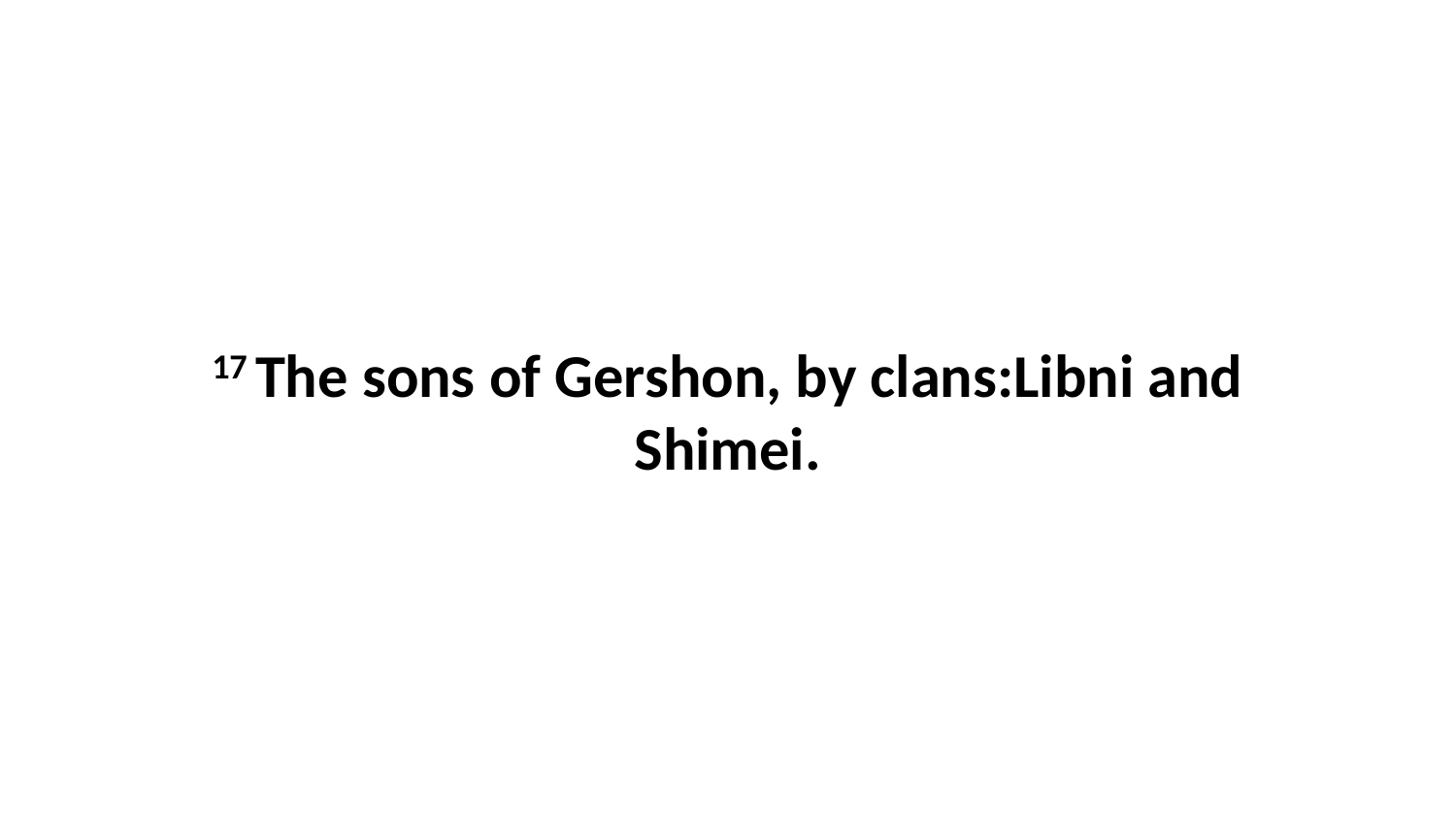

17 The sons of Gershon, by clans:Libni and Shimei.